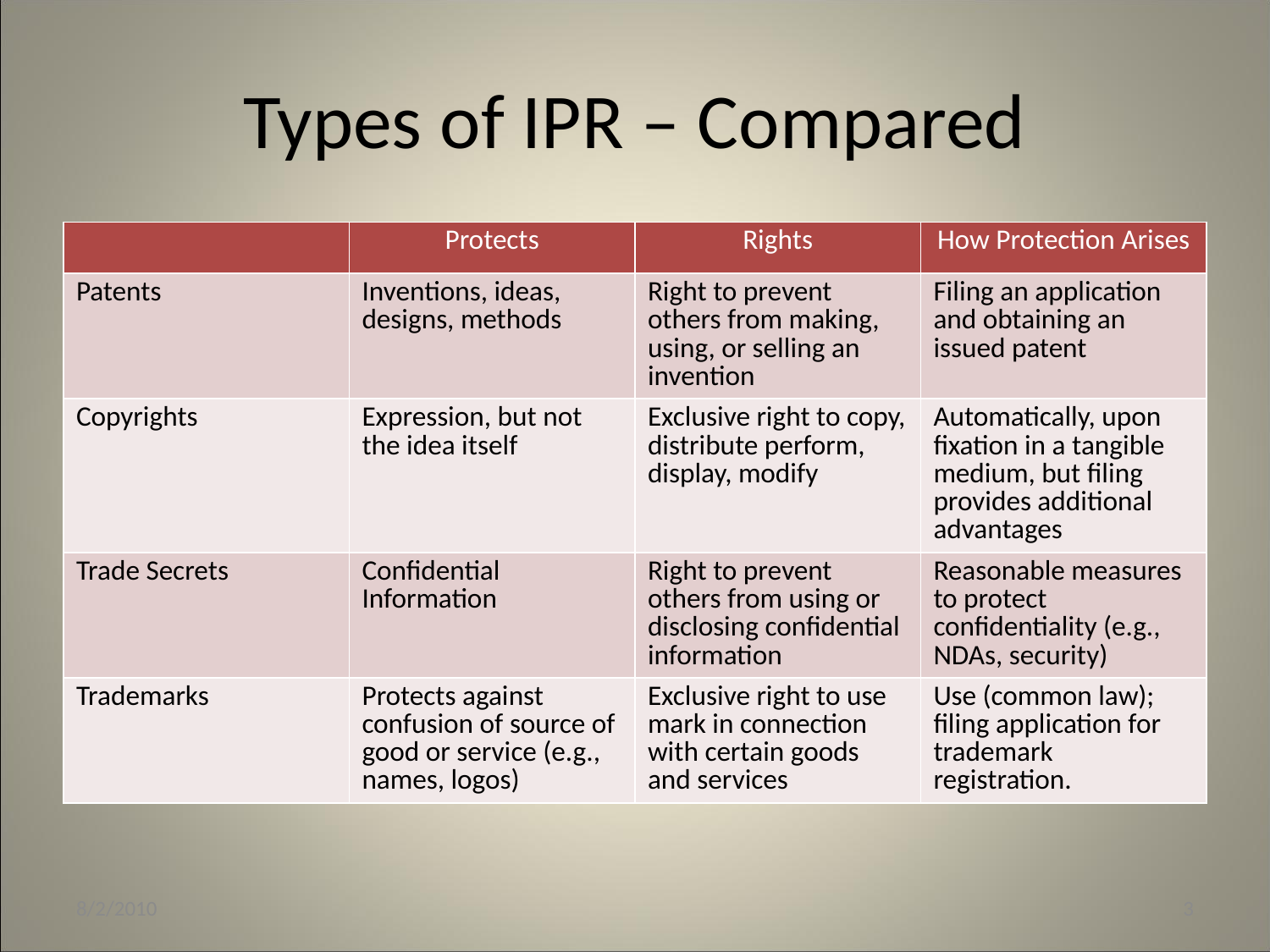

Types of IPR – Compared

|  | Protects | Rights | How Protection Arises |
| --- | --- | --- | --- |
| Patents | Inventions, ideas, designs, methods | Right to prevent others from making, using, or selling an invention | Filing an application and obtaining an issued patent |
| Copyrights | Expression, but not the idea itself | Exclusive right to copy, distribute perform, display, modify | Automatically, upon fixation in a tangible medium, but filing provides additional advantages |
| Trade Secrets | Confidential Information | Right to prevent others from using or disclosing confidential information | Reasonable measures to protect confidentiality (e.g., NDAs, security) |
| Trademarks | Protects against confusion of source of good or service (e.g., names, logos) | Exclusive right to use mark in connection with certain goods and services | Use (common law); filing application for trademark registration. |
8/2/2010
3